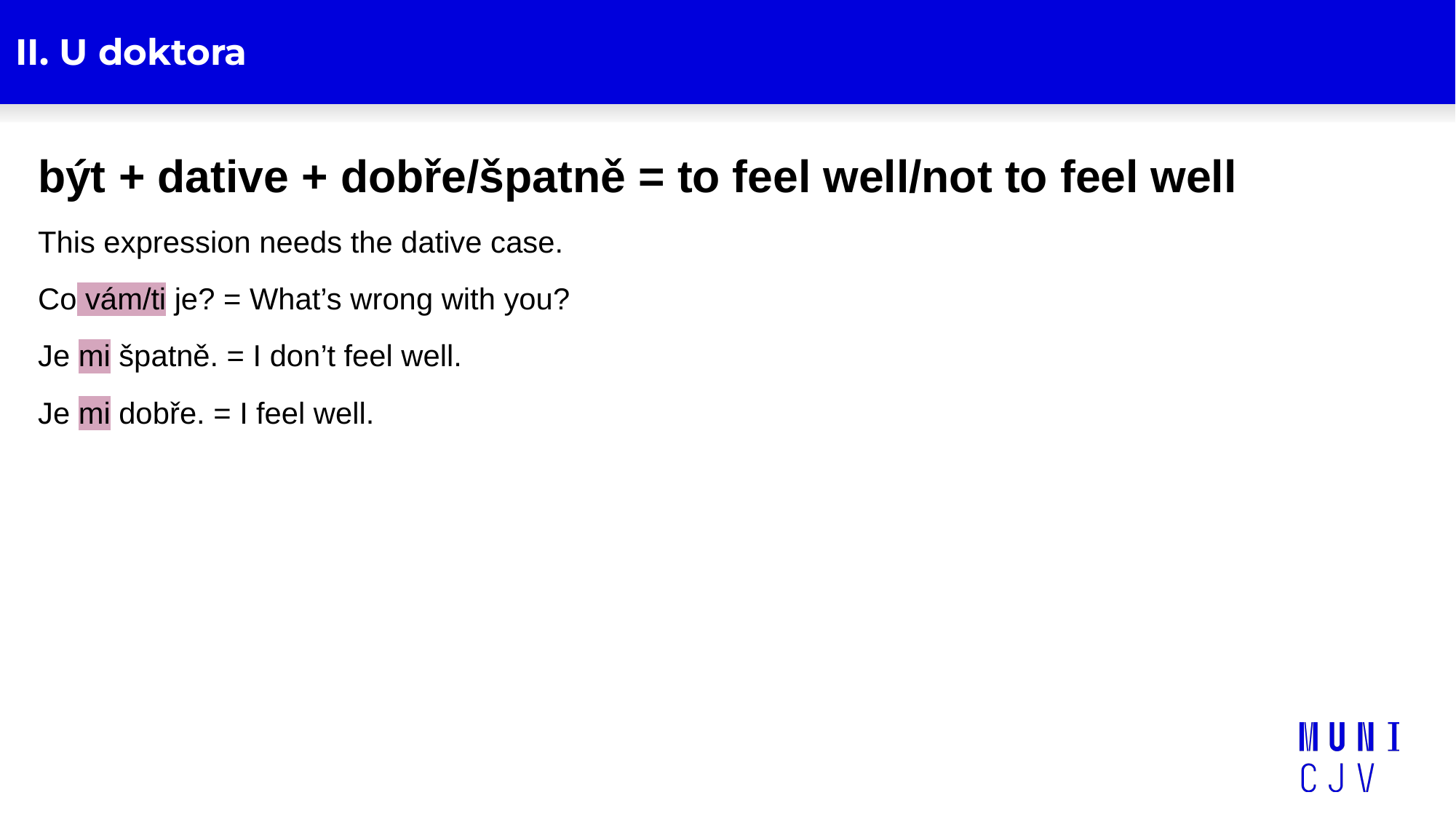

# II. U doktora
být + dative + dobře/špatně = to feel well/not to feel well
This expression needs the dative case.
Co vám/ti je? = What’s wrong with you?
Je mi špatně. = I don’t feel well.
Je mi dobře. = I feel well.